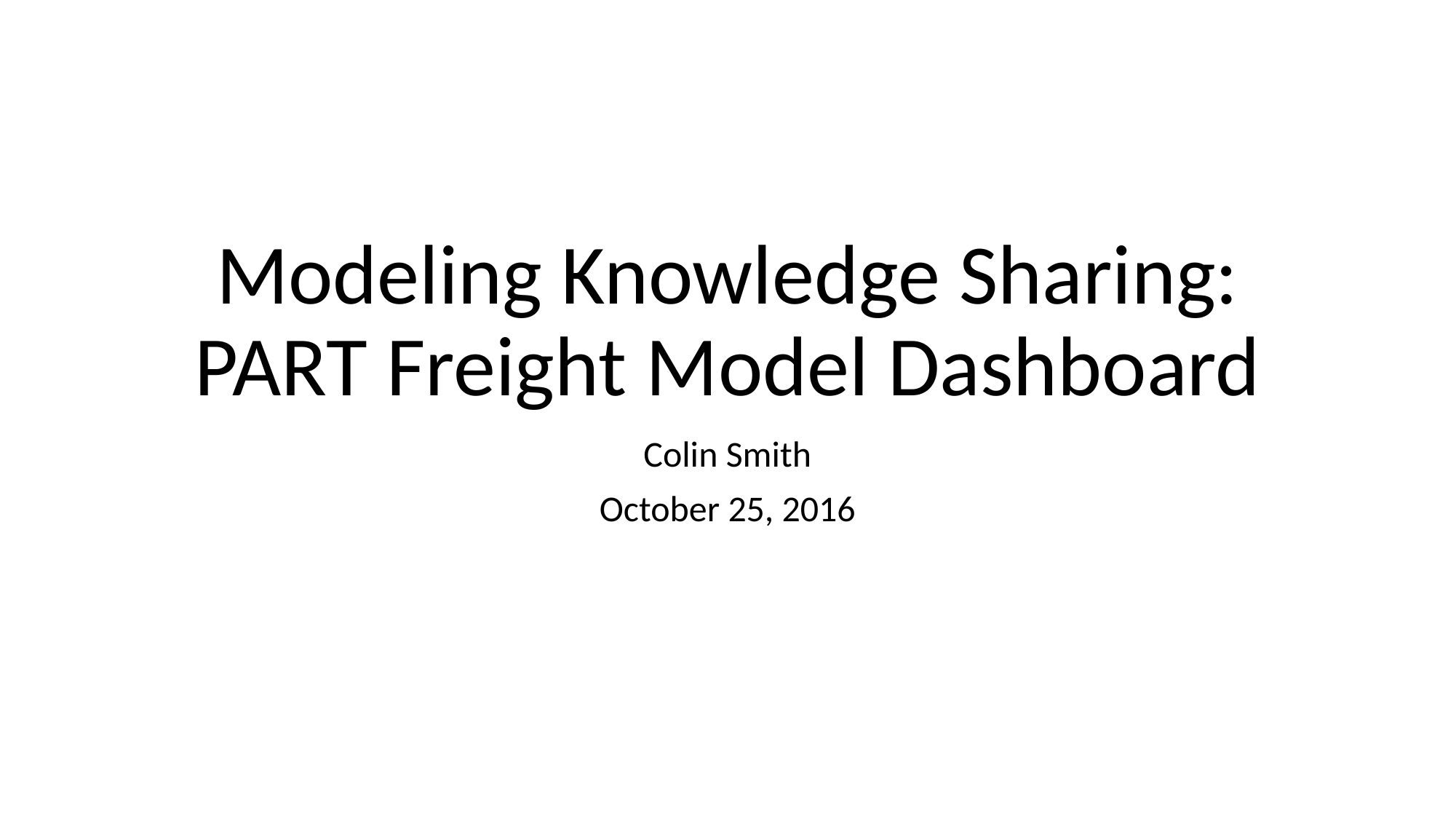

# Modeling Knowledge Sharing: PART Freight Model Dashboard
Colin Smith
October 25, 2016